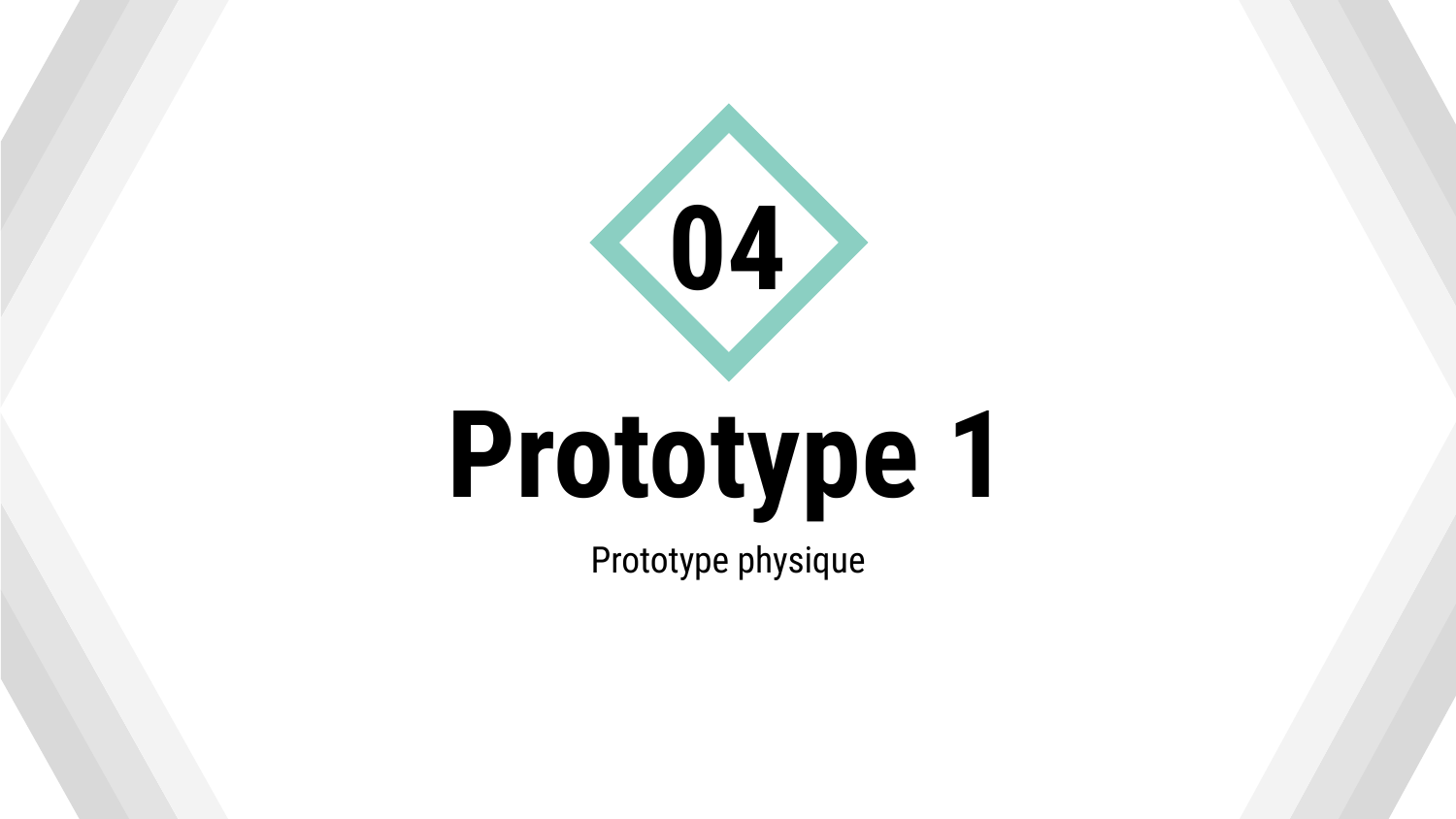

.1

04
# Prototype 1
Prototype physique